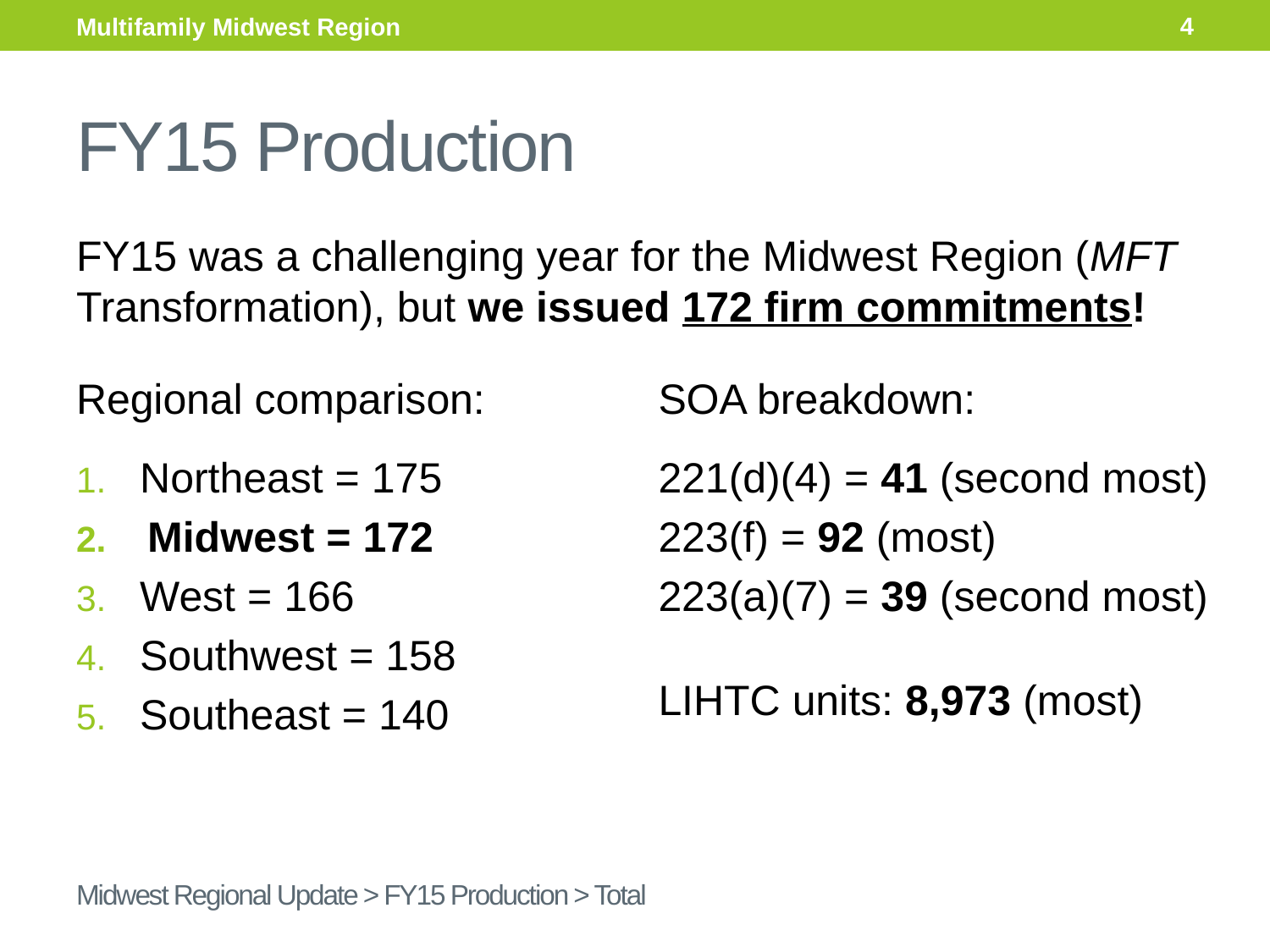

4
Multifamily Midwest Region
FY15 Production
FY15 was a challenging year for the Midwest Region (MFT Transformation), but we issued 172 firm commitments!

Regional comparison:

Northeast = 175
Midwest = 172
West = 166
Southwest = 158
Southeast = 140

SOA breakdown:

221(d)(4) = 41 (second most)
223(f) = 92 (most)
223(a)(7) = 39 (second most)

LIHTC units: 8,973 (most)
Midwest Regional Update > FY15 Production > Total